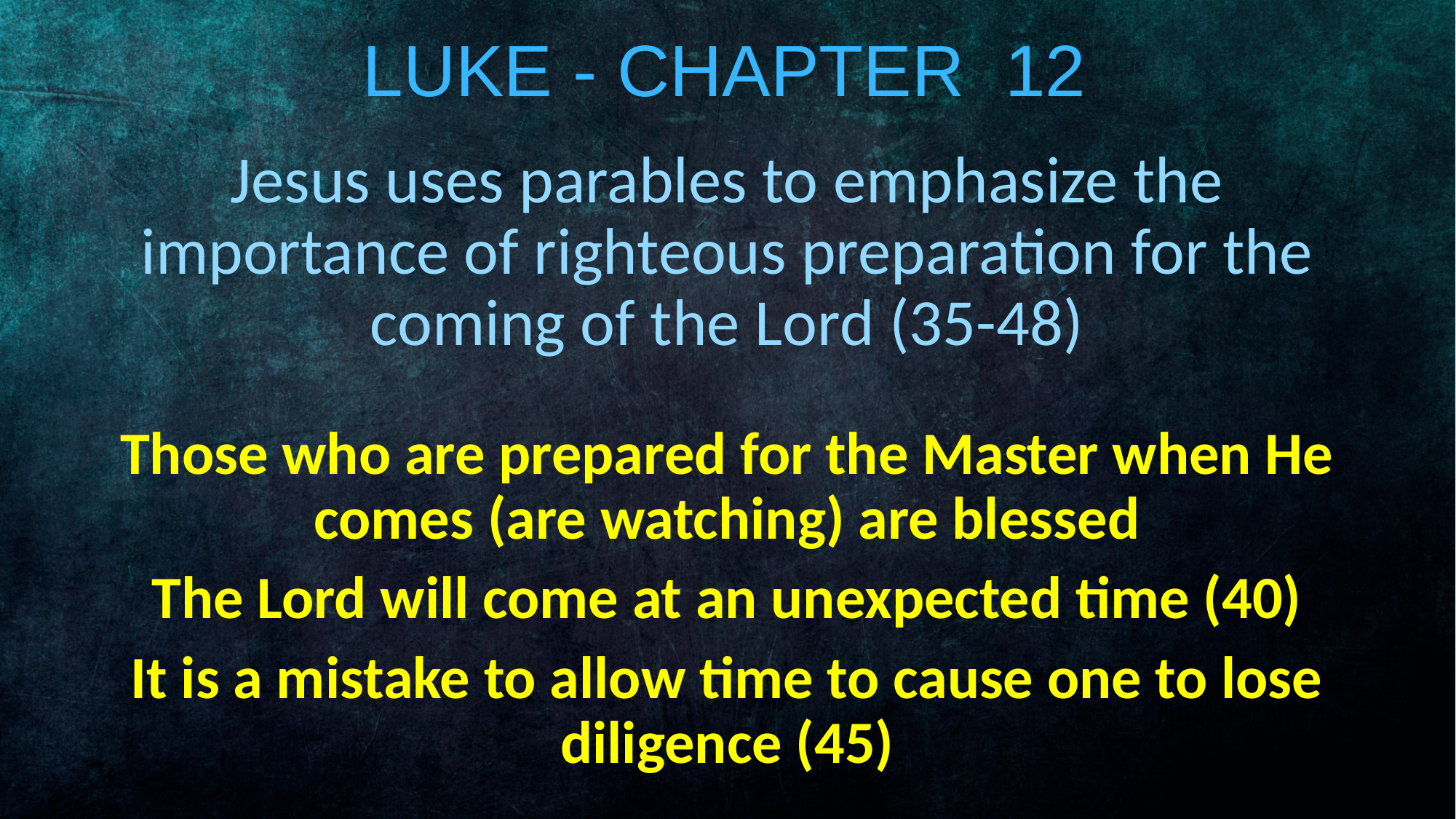

# Luke - Chapter  12
Jesus uses parables to emphasize the importance of righteous preparation for the coming of the Lord (35-48)

Those who are prepared for the Master when He comes (are watching) are blessed
The Lord will come at an unexpected time (40)
It is a mistake to allow time to cause one to lose diligence (45)